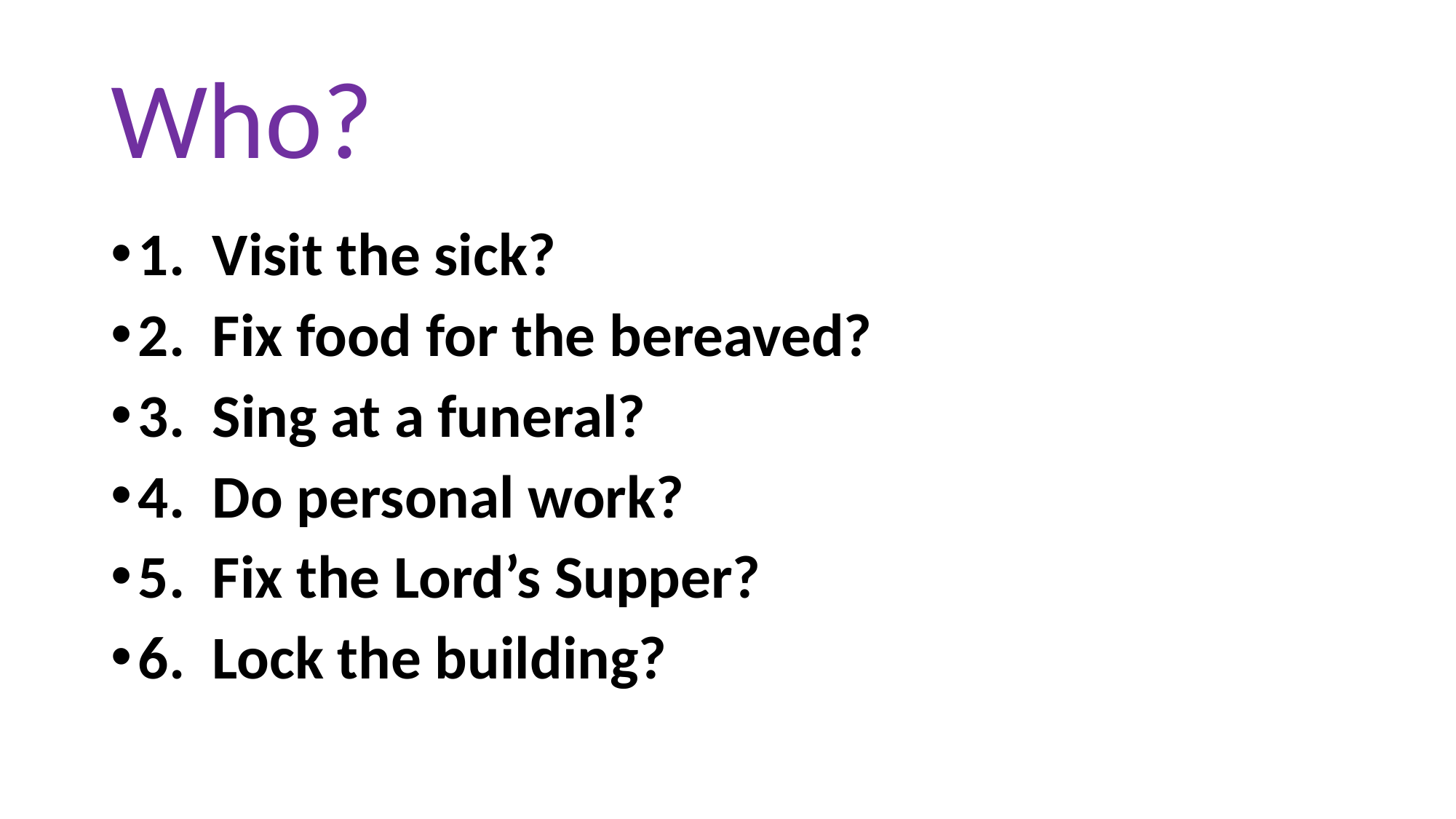

# Who?
1.  Visit the sick?
2.  Fix food for the bereaved?
3.  Sing at a funeral?
4.  Do personal work?
5.  Fix the Lord’s Supper?
6.  Lock the building?